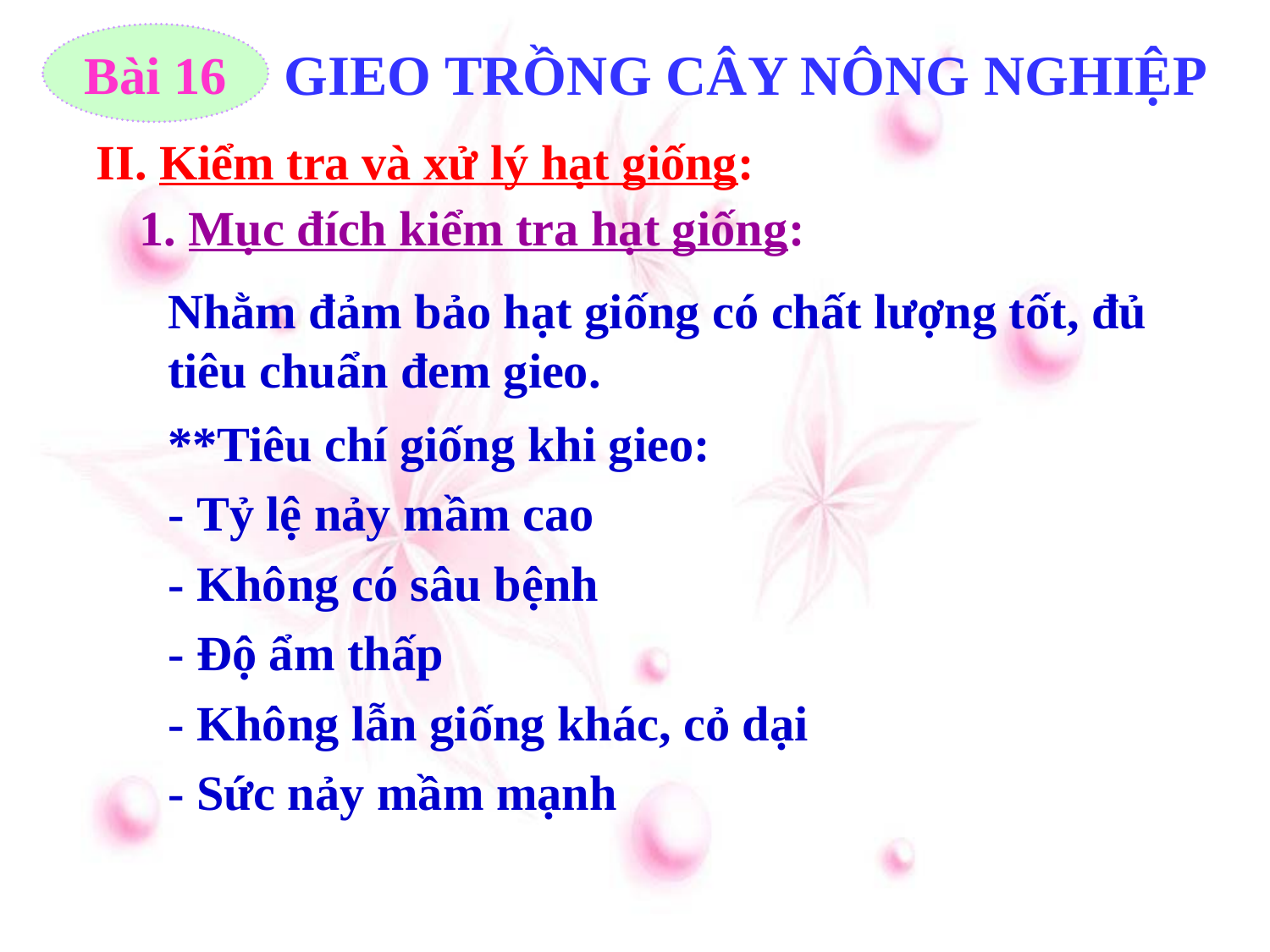

Bài 16
GIEO TRỒNG CÂY NÔNG NGHIỆP
II. Kiểm tra và xử lý hạt giống:
1. Mục đích kiểm tra hạt giống:
Nhằm đảm bảo hạt giống có chất lượng tốt, đủ tiêu chuẩn đem gieo.
**Tiêu chí giống khi gieo:
- Tỷ lệ nảy mầm cao
- Không có sâu bệnh
- Độ ẩm thấp
- Không lẫn giống khác, cỏ dại
- Sức nảy mầm mạnh